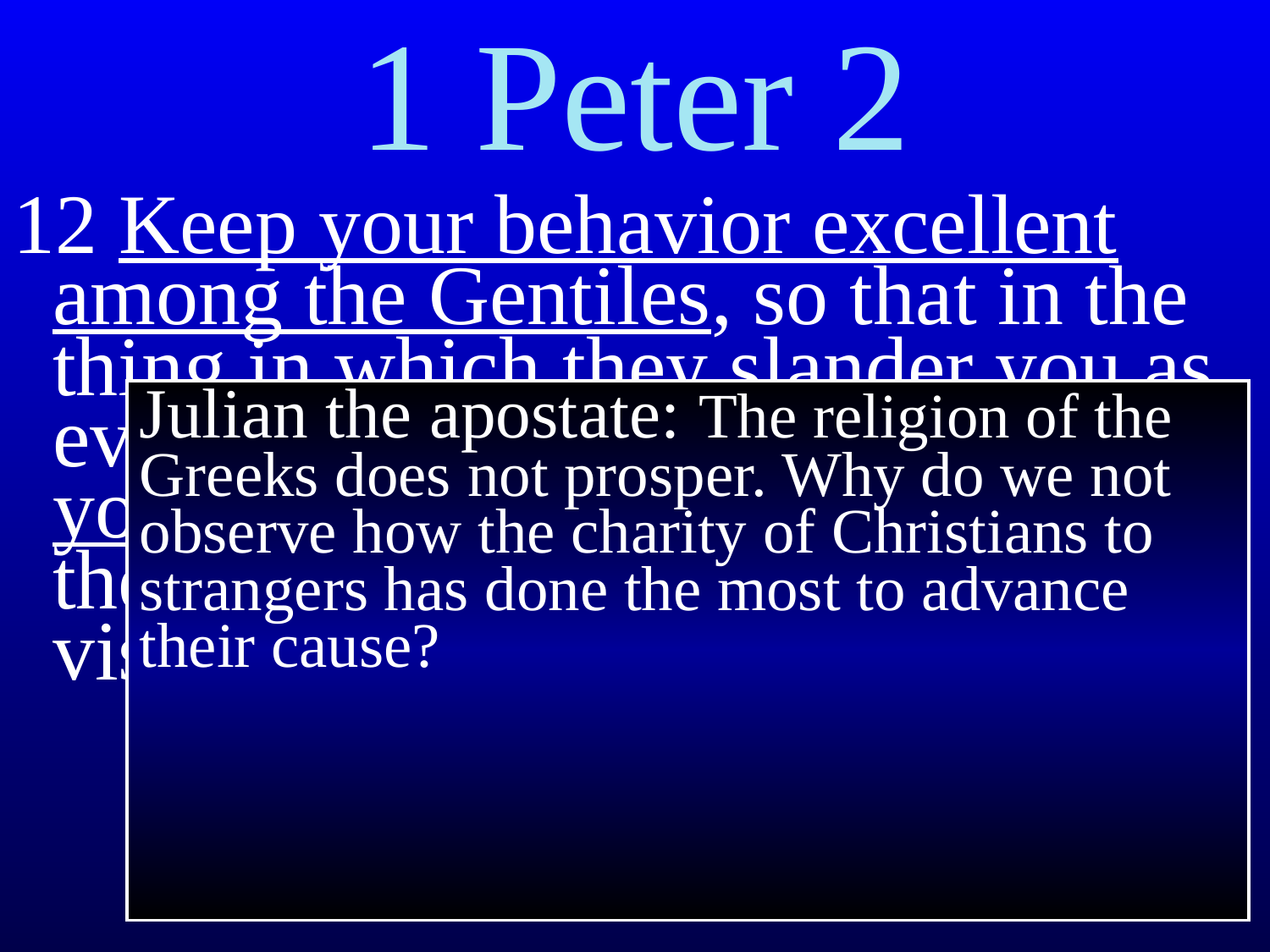

1 Peter 2
12 Keep your behavior excellent among the Gentiles, so that in the thing in which they slander you as evildoers, they may on account of your good deeds, as they observe them, glorify God in the day of visitation.
Julian the apostate: The religion of the Greeks does not prosper. Why do we not observe how the charity of Christians to strangers has done the most to advance their cause?